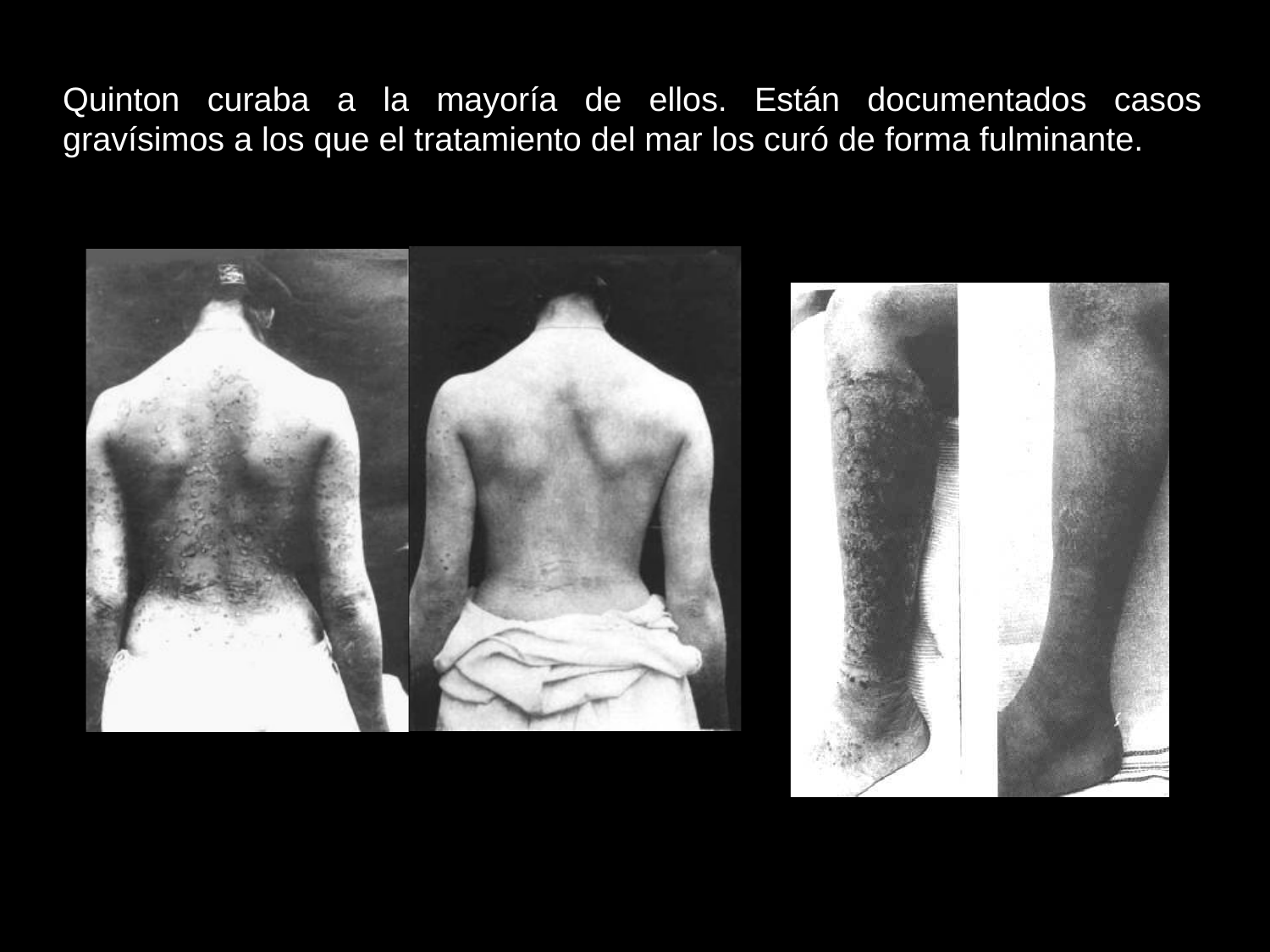

Quinton curaba a la mayoría de ellos. Están documentados casos gravísimos a los que el tratamiento del mar los curó de forma fulminante.